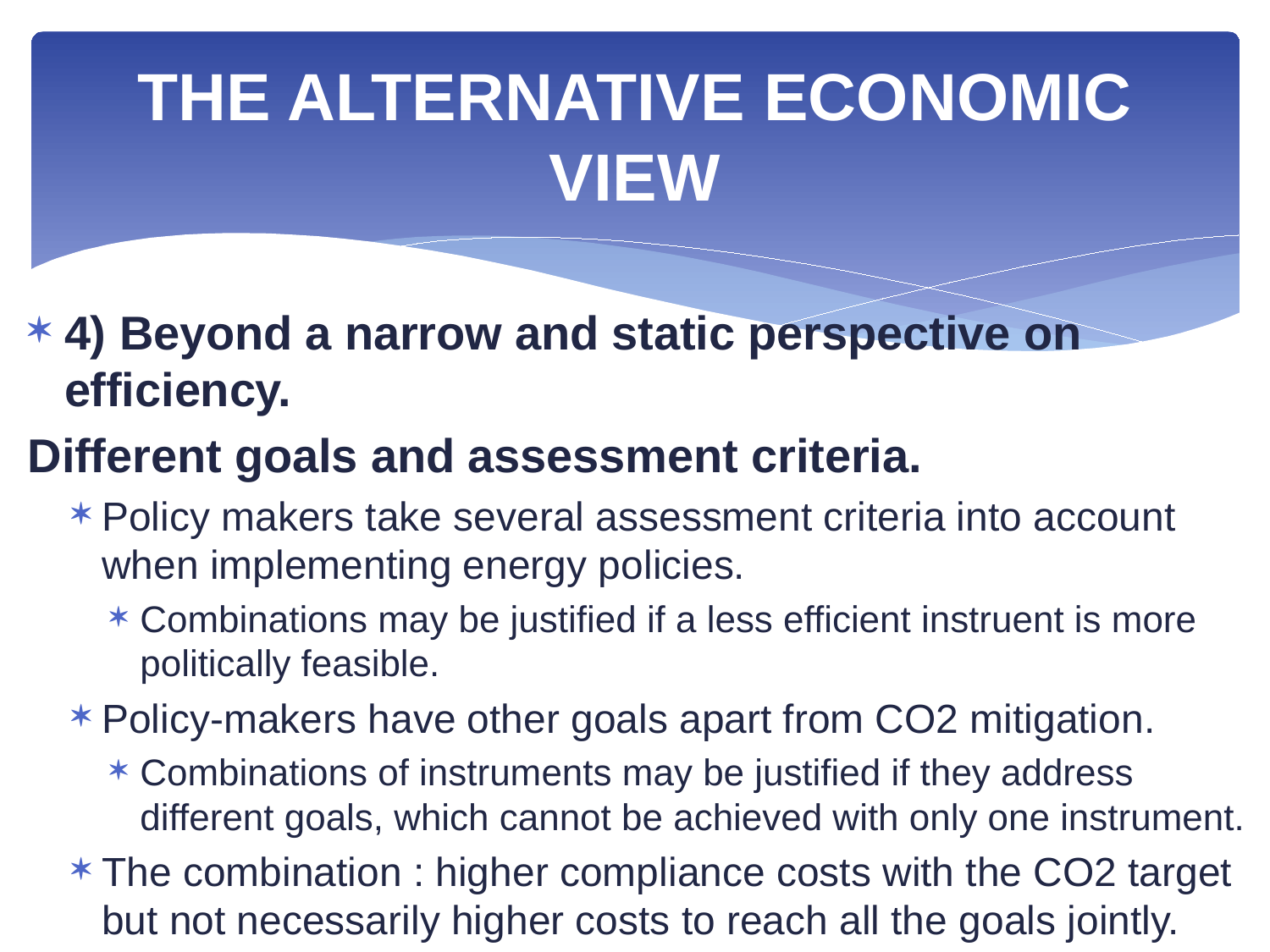

# The alternative economic view
4) Beyond a narrow and static perspective on efficiency.
Different goals and assessment criteria.
Policy makers take several assessment criteria into account when implementing energy policies.
Combinations may be justified if a less efficient instruent is more politically feasible.
Policy-makers have other goals apart from CO2 mitigation.
Combinations of instruments may be justified if they address different goals, which cannot be achieved with only one instrument.
The combination : higher compliance costs with the CO2 target but not necessarily higher costs to reach all the goals jointly.